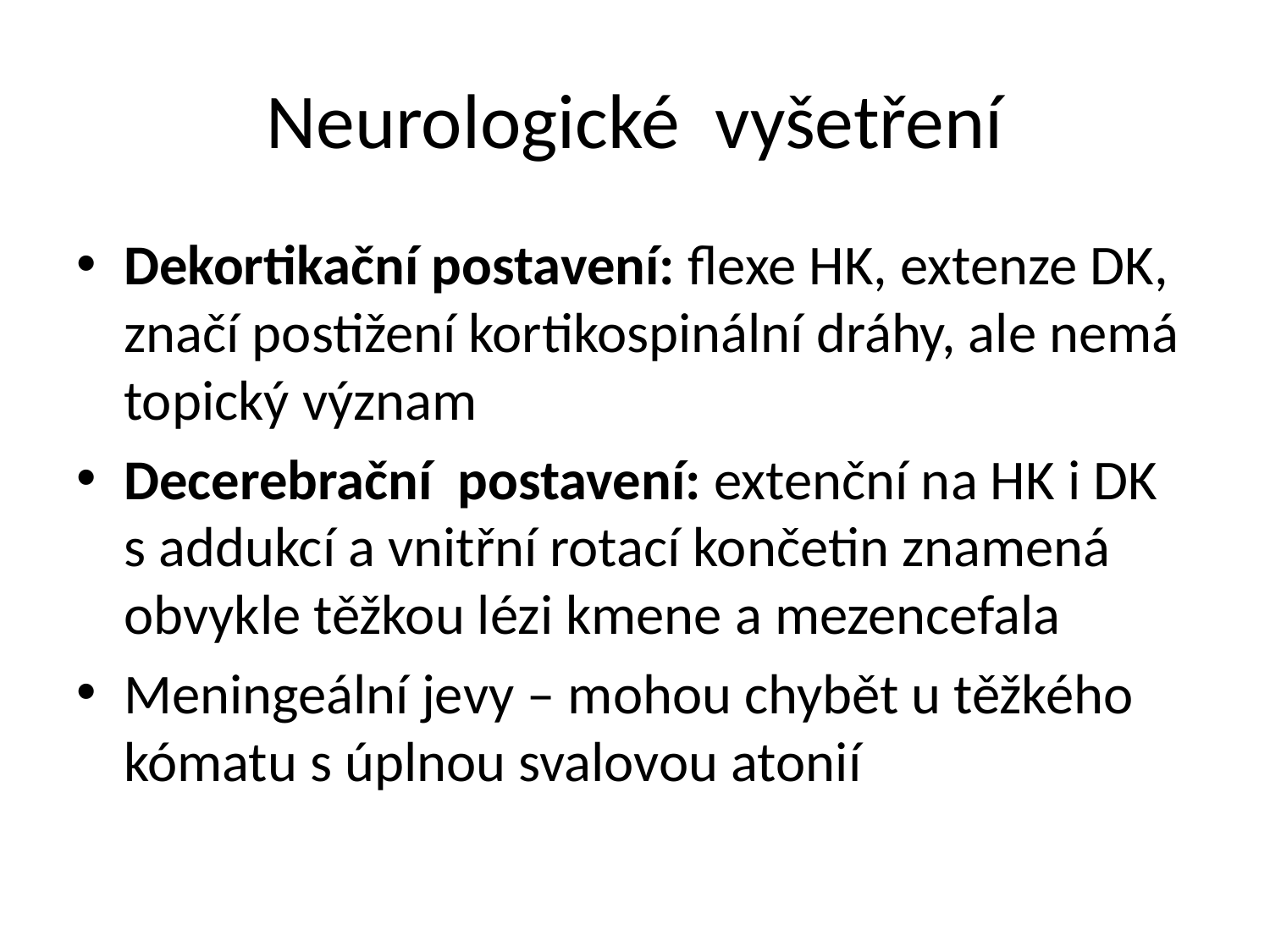

# Neurologické  vyšetření
Dekortikační postavení: flexe HK, extenze DK,  značí postižení kortikospinální dráhy, ale nemá topický význam
Decerebrační  postavení: extenční na HK i DK  s addukcí a vnitřní rotací končetin znamená obvykle těžkou lézi kmene a mezencefala
Meningeální jevy – mohou chybět u těžkého kómatu s úplnou svalovou atonií